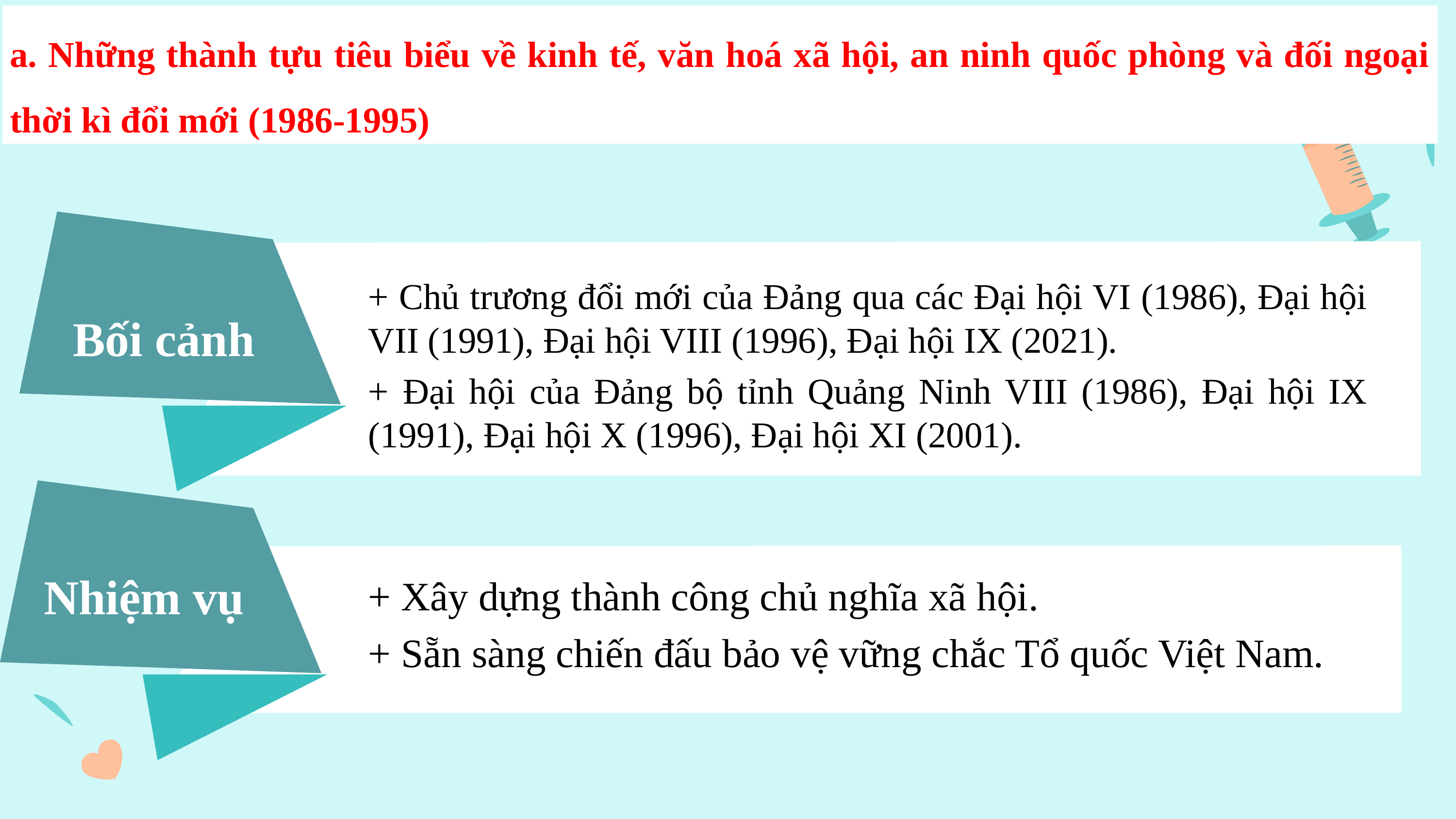

a. Những thành tựu tiêu biểu về kinh tế, văn hoá xã hội, an ninh quốc phòng và đối ngoại thời kì đổi mới (1986-1995)

+ Chủ trương đổi mới của Đảng qua các Đại hội VI (1986), Đại hội VII (1991), Đại hội VIII (1996), Đại hội IX (2021).
+ Đại hội của Đảng bộ tỉnh Quảng Ninh VIII (1986), Đại hội IX (1991), Đại hội X (1996), Đại hội XI (2001).

Bối cảnh

+ Xây dựng thành công chủ nghĩa xã hội.
+ Sẵn sàng chiến đấu bảo vệ vững chắc Tổ quốc Việt Nam.

Nhiệm vụ